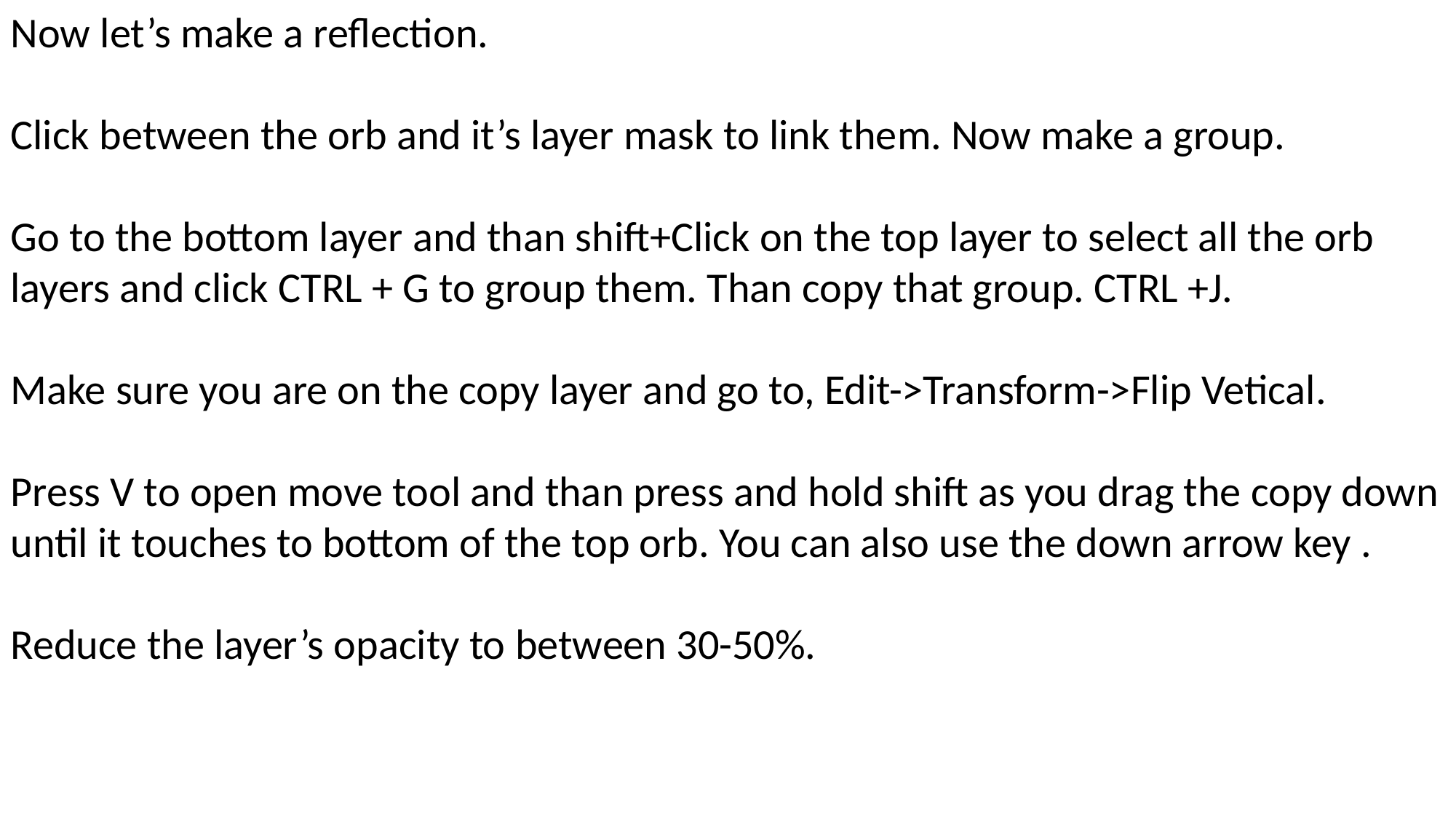

Now let’s make a reflection.

Click between the orb and it’s layer mask to link them. Now make a group.

Go to the bottom layer and than shift+Click on the top layer to select all the orb layers and click CTRL + G to group them. Than copy that group. CTRL +J.

Make sure you are on the copy layer and go to, Edit->Transform->Flip Vetical.

Press V to open move tool and than press and hold shift as you drag the copy down until it touches to bottom of the top orb. You can also use the down arrow key .

Reduce the layer’s opacity to between 30-50%.